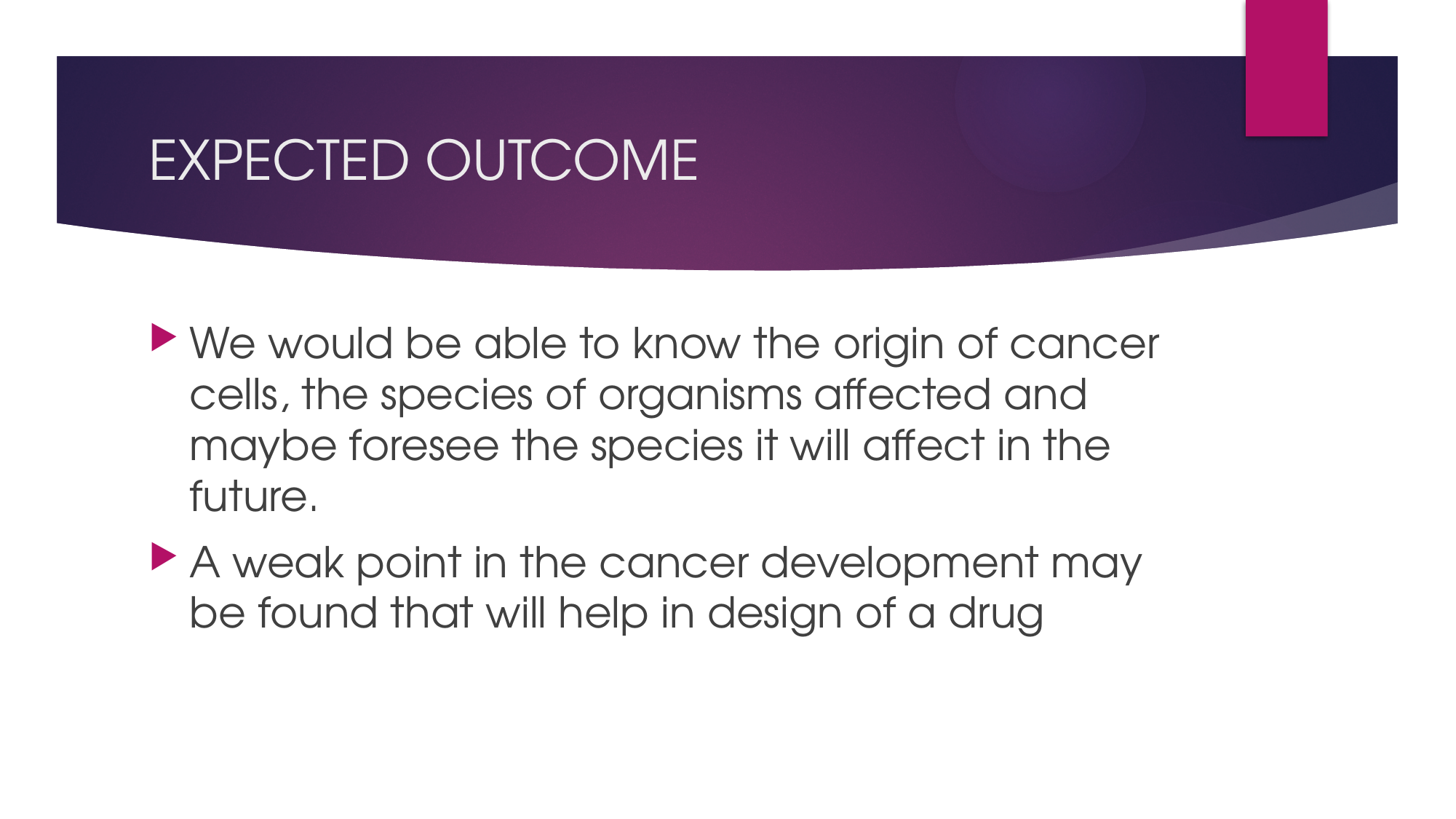

# EXPECTED OUTCOME
We would be able to know the origin of cancer cells, the species of organisms affected and maybe foresee the species it will affect in the future.
A weak point in the cancer development may be found that will help in design of a drug